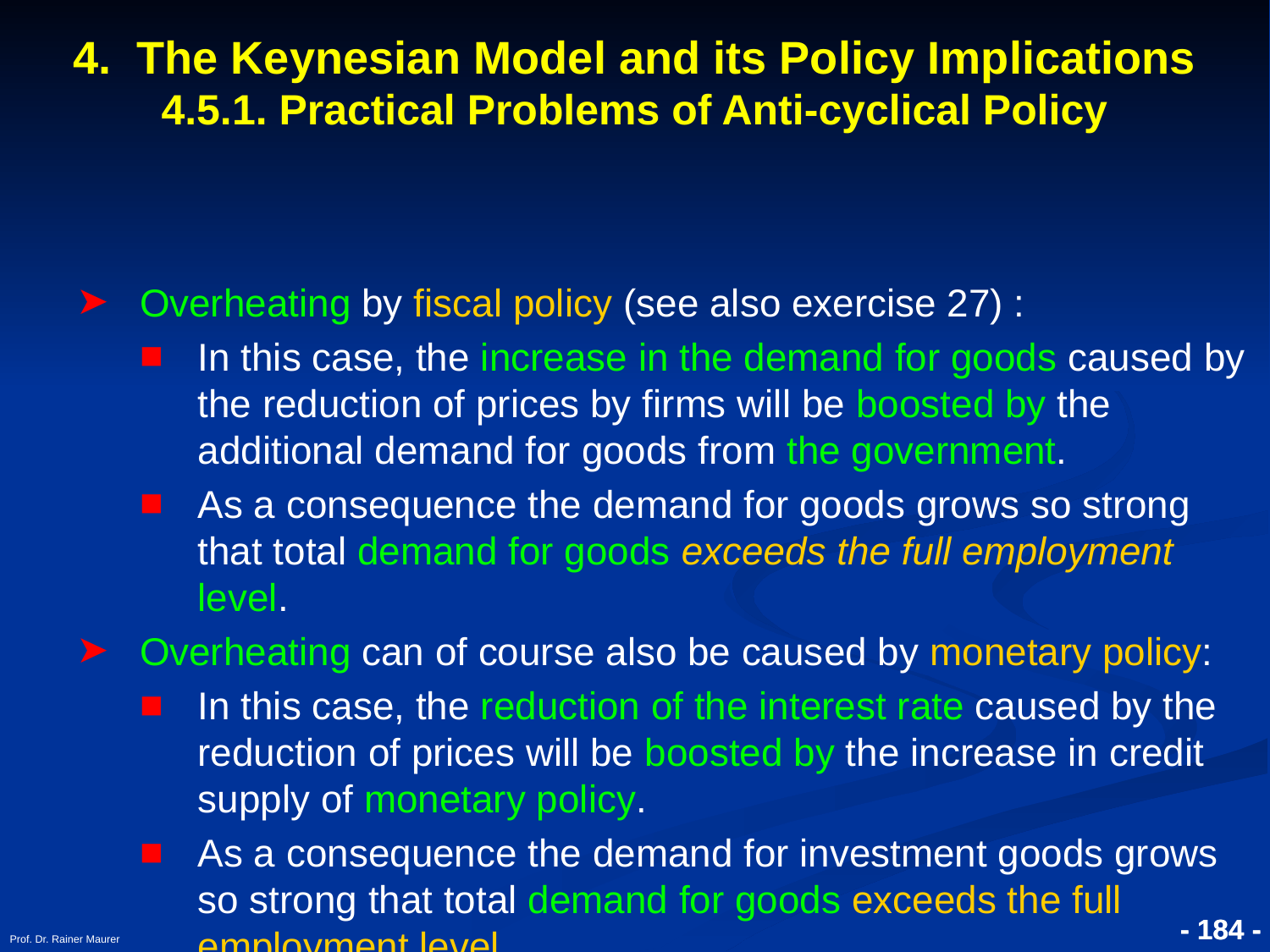

4.  The Keynesian Model and its Policy Implications
4.5.1. Practical Problems of Anti-cyclical Policy

Overheating by fiscal policy (see also exercise 27) :
In this case, the increase in the demand for goods caused by the reduction of prices by firms will be boosted by the additional demand for goods from the government.
As a consequence the demand for goods grows so strong that total demand for goods exceeds the full employment level.
Overheating can of course also be caused by monetary policy:
In this case, the reduction of the interest rate caused by the reduction of prices will be boosted by the increase in credit supply of monetary policy.
As a consequence the demand for investment goods grows so strong that total demand for goods exceeds the full employment level.
Prof. Dr. Rainer Maurer
- 184 -
- 184 -